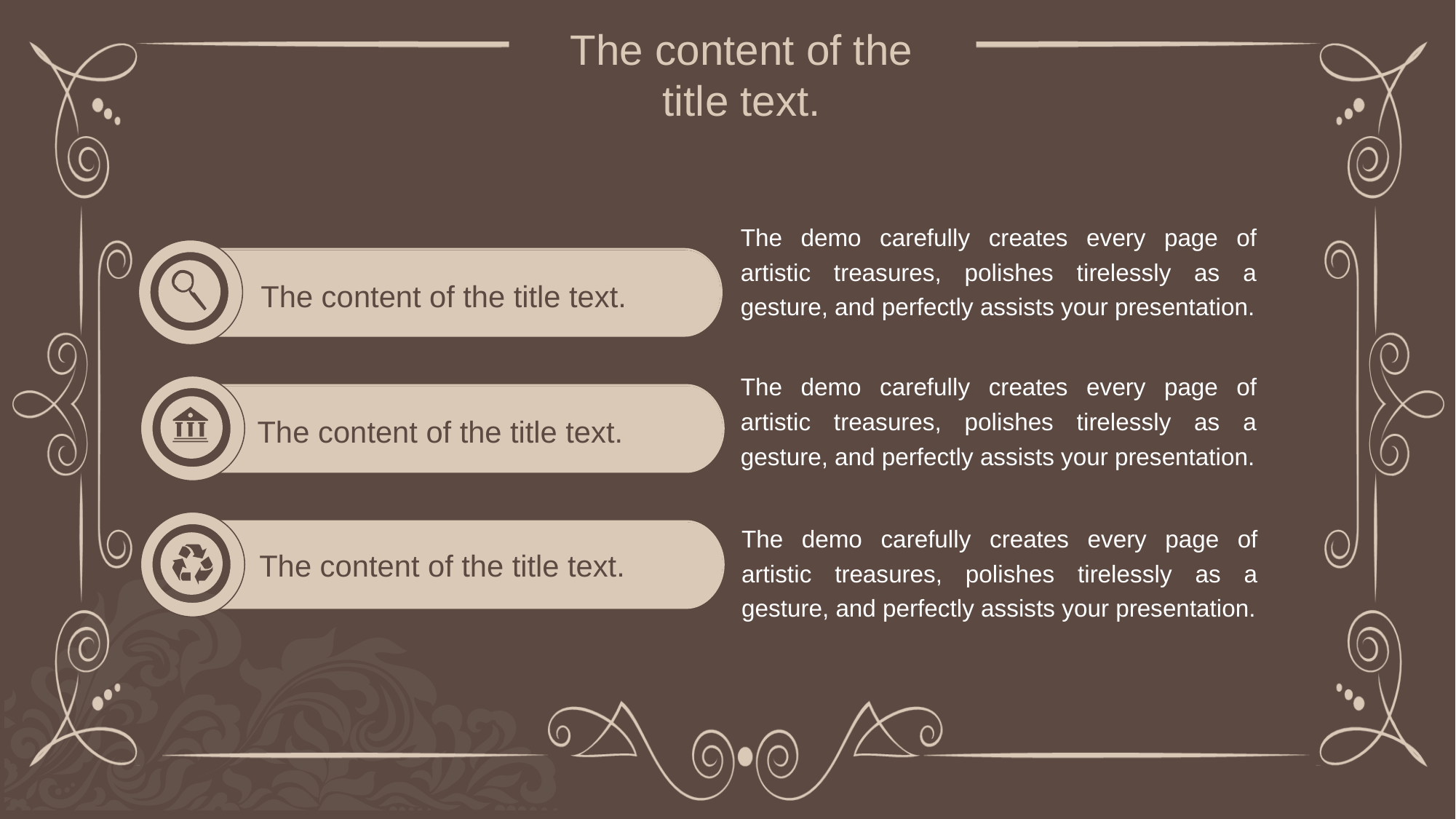

The content of the title text.
The demo carefully creates every page of artistic treasures, polishes tirelessly as a gesture, and perfectly assists your presentation.

The content of the title text.
The demo carefully creates every page of artistic treasures, polishes tirelessly as a gesture, and perfectly assists your presentation.

The content of the title text.

The content of the title text.
The demo carefully creates every page of artistic treasures, polishes tirelessly as a gesture, and perfectly assists your presentation.